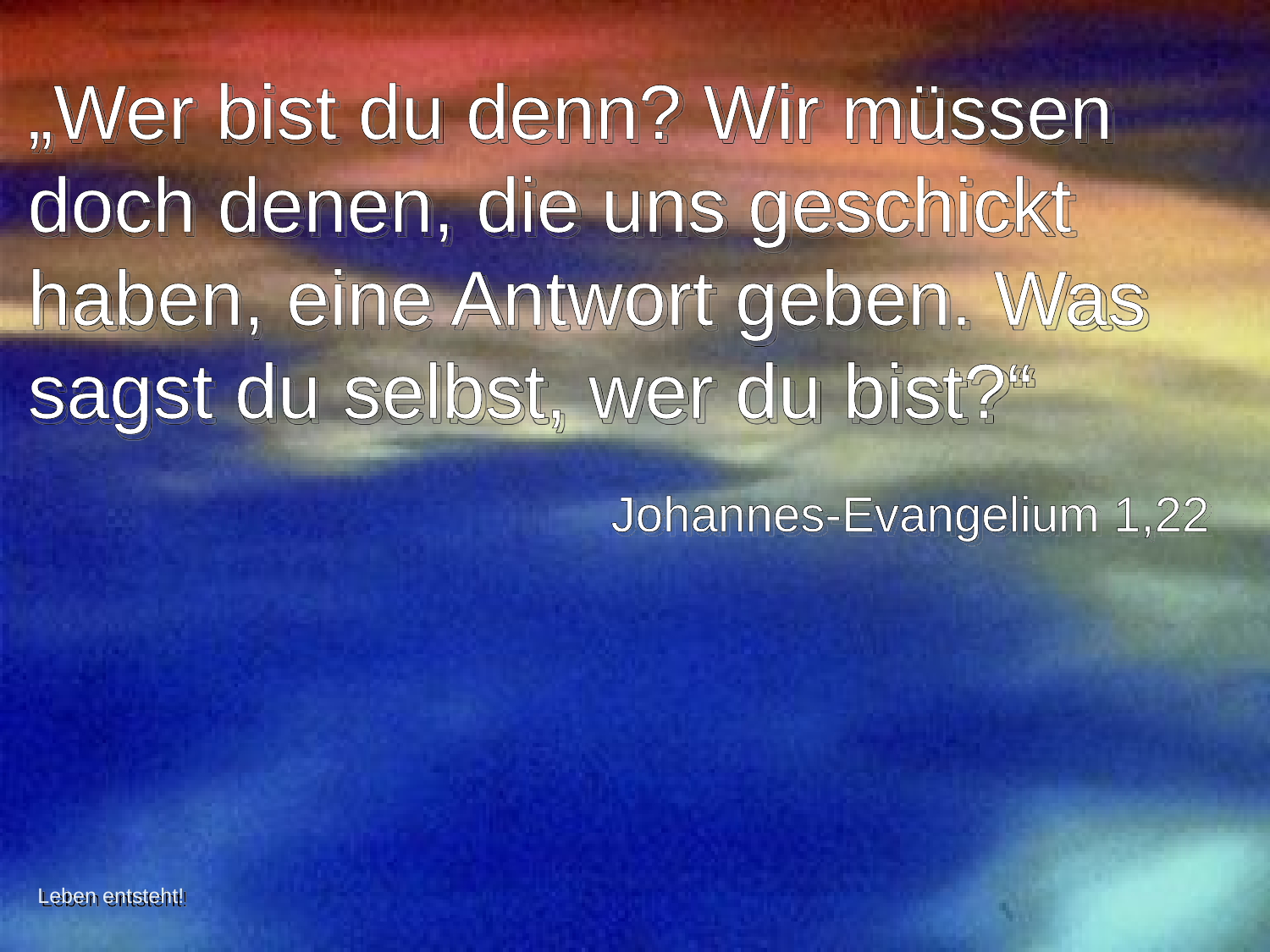

# „Wer bist du denn? Wir müssen doch denen, die uns geschickt haben, eine Antwort geben. Was sagst du selbst, wer du bist?“
Johannes-Evangelium 1,22
Leben entsteht!